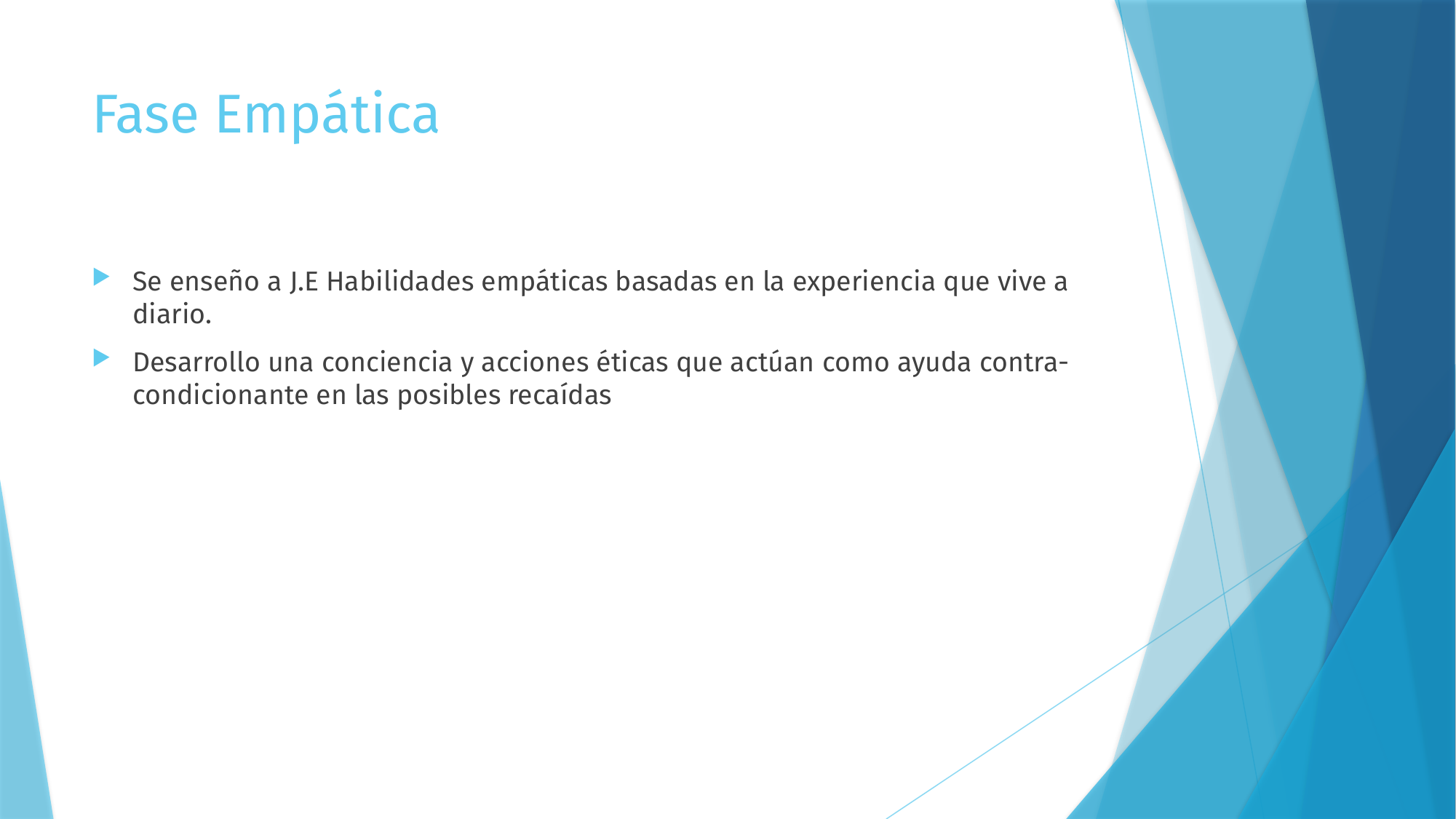

# Fase Empática
Se enseño a J.E Habilidades empáticas basadas en la experiencia que vive a diario.
Desarrollo una conciencia y acciones éticas que actúan como ayuda contra-condicionante en las posibles recaídas